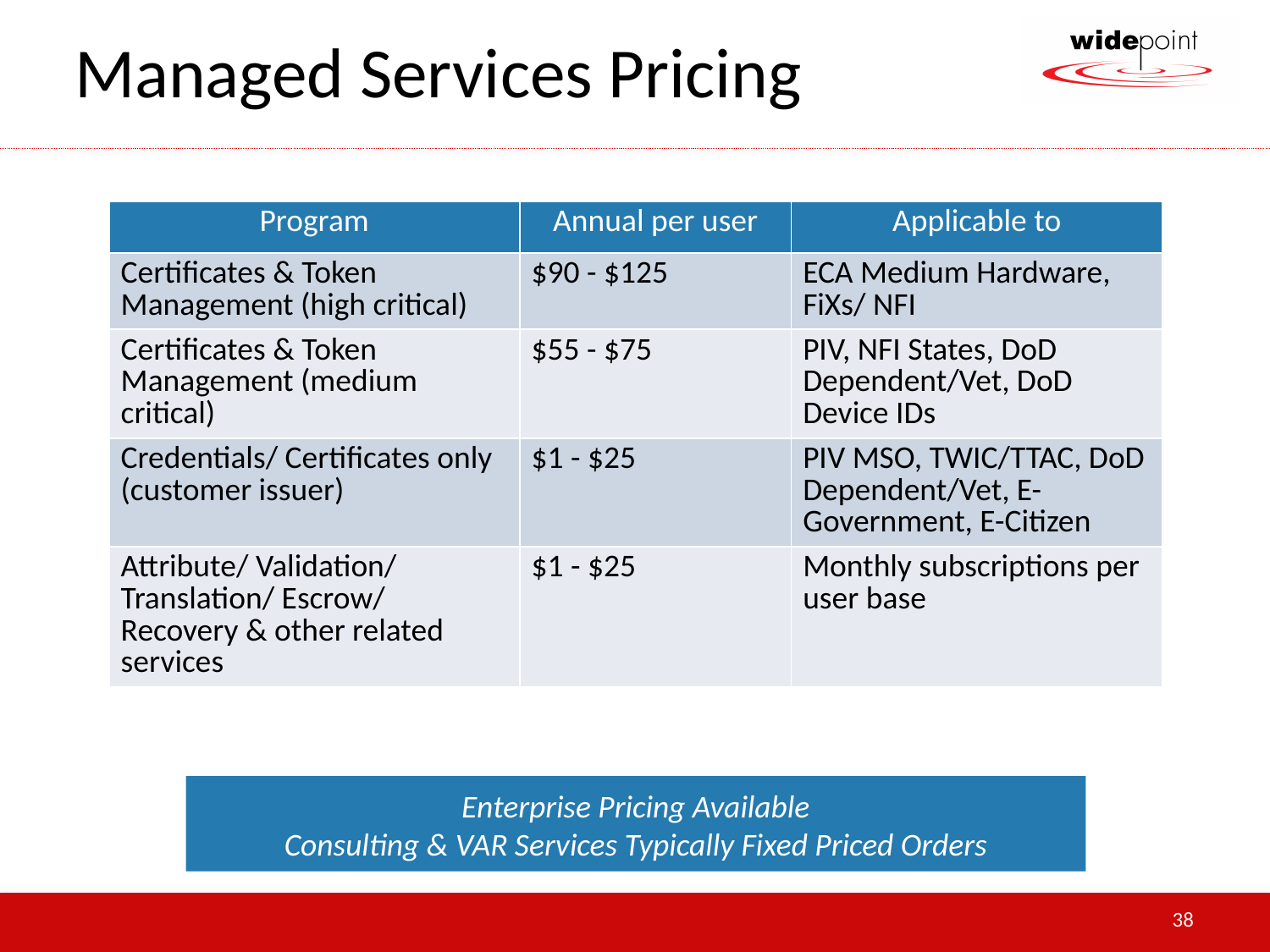

# Managed Services Pricing
| Program | Annual per user | Applicable to |
| --- | --- | --- |
| Certificates & Token Management (high critical) | $90 - $125 | ECA Medium Hardware, FiXs/ NFI |
| Certificates & Token Management (medium critical) | $55 - $75 | PIV, NFI States, DoD Dependent/Vet, DoD Device IDs |
| Credentials/ Certificates only (customer issuer) | $1 - $25 | PIV MSO, TWIC/TTAC, DoD Dependent/Vet, E-Government, E-Citizen |
| Attribute/ Validation/ Translation/ Escrow/ Recovery & other related services | $1 - $25 | Monthly subscriptions per user base |
Enterprise Pricing Available
Consulting & VAR Services Typically Fixed Priced Orders
38